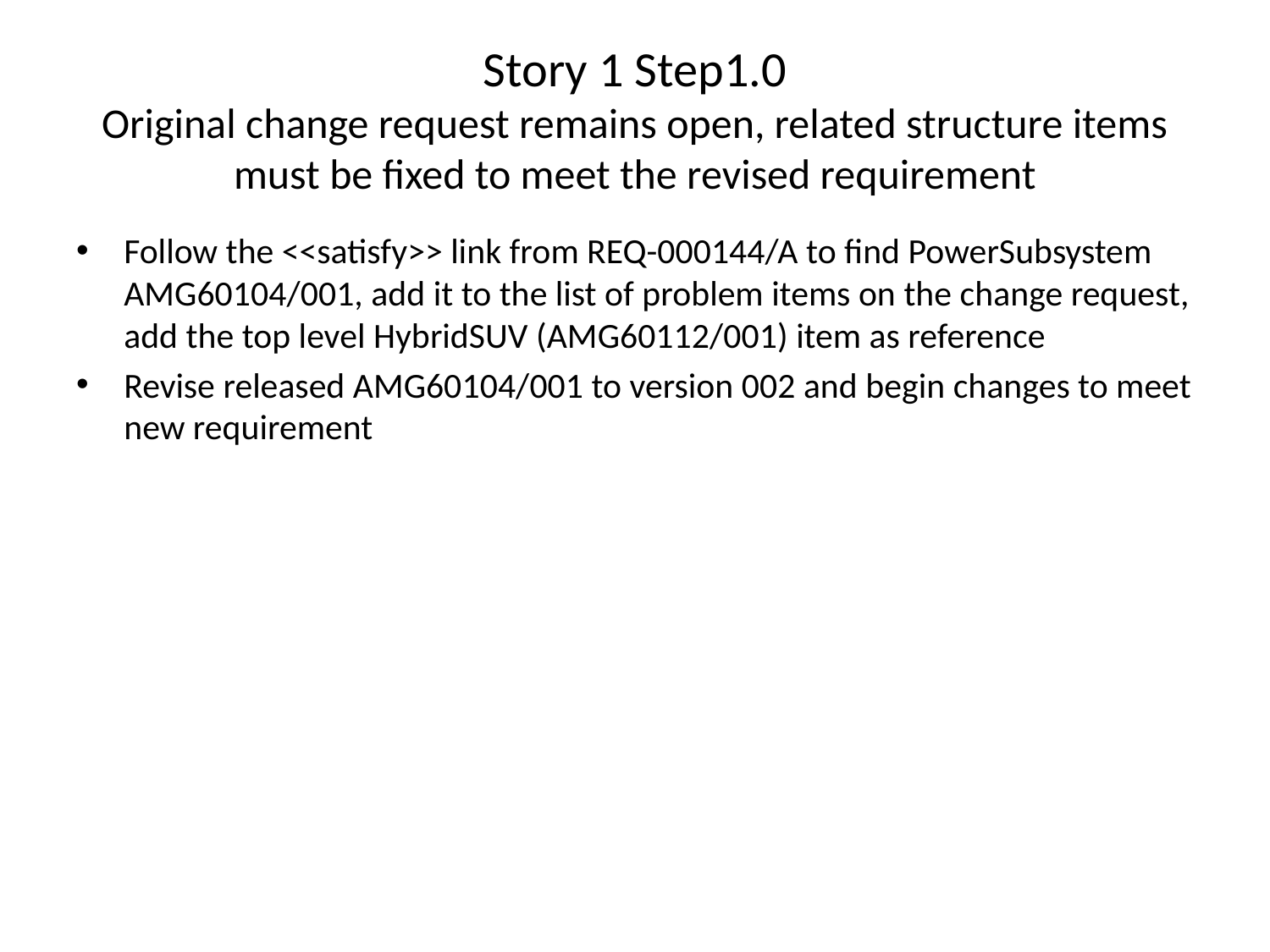

# Story 1 Step1.0 Original change request remains open, related structure items must be fixed to meet the revised requirement
Follow the <<satisfy>> link from REQ-000144/A to find PowerSubsystem AMG60104/001, add it to the list of problem items on the change request, add the top level HybridSUV (AMG60112/001) item as reference
Revise released AMG60104/001 to version 002 and begin changes to meet new requirement